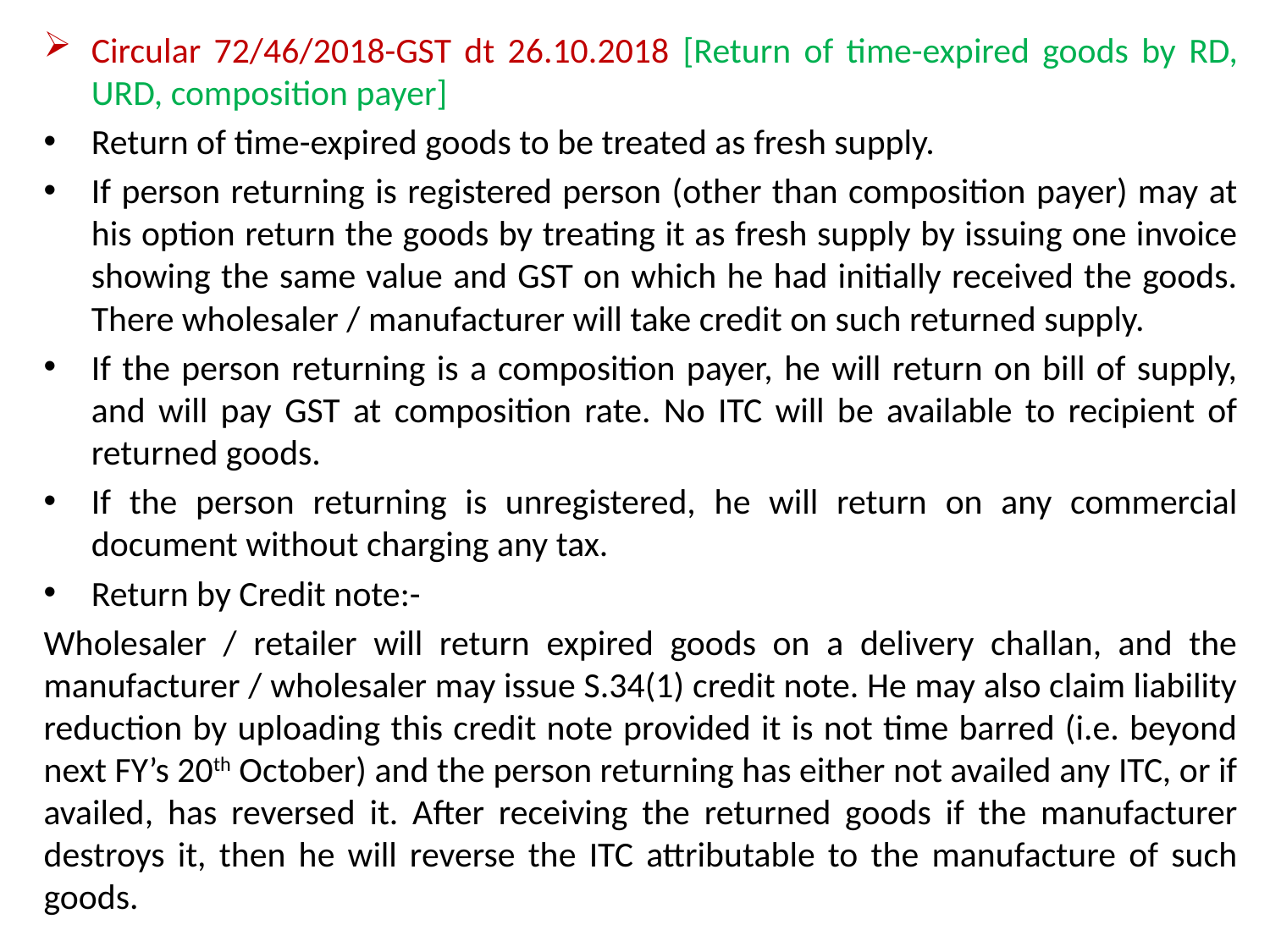

Circular 72/46/2018-GST dt 26.10.2018 [Return of time-expired goods by RD, URD, composition payer]
Return of time-expired goods to be treated as fresh supply.
If person returning is registered person (other than composition payer) may at his option return the goods by treating it as fresh supply by issuing one invoice showing the same value and GST on which he had initially received the goods. There wholesaler / manufacturer will take credit on such returned supply.
If the person returning is a composition payer, he will return on bill of supply, and will pay GST at composition rate. No ITC will be available to recipient of returned goods.
If the person returning is unregistered, he will return on any commercial document without charging any tax.
Return by Credit note:-
Wholesaler / retailer will return expired goods on a delivery challan, and the manufacturer / wholesaler may issue S.34(1) credit note. He may also claim liability reduction by uploading this credit note provided it is not time barred (i.e. beyond next FY’s 20th October) and the person returning has either not availed any ITC, or if availed, has reversed it. After receiving the returned goods if the manufacturer destroys it, then he will reverse the ITC attributable to the manufacture of such goods.